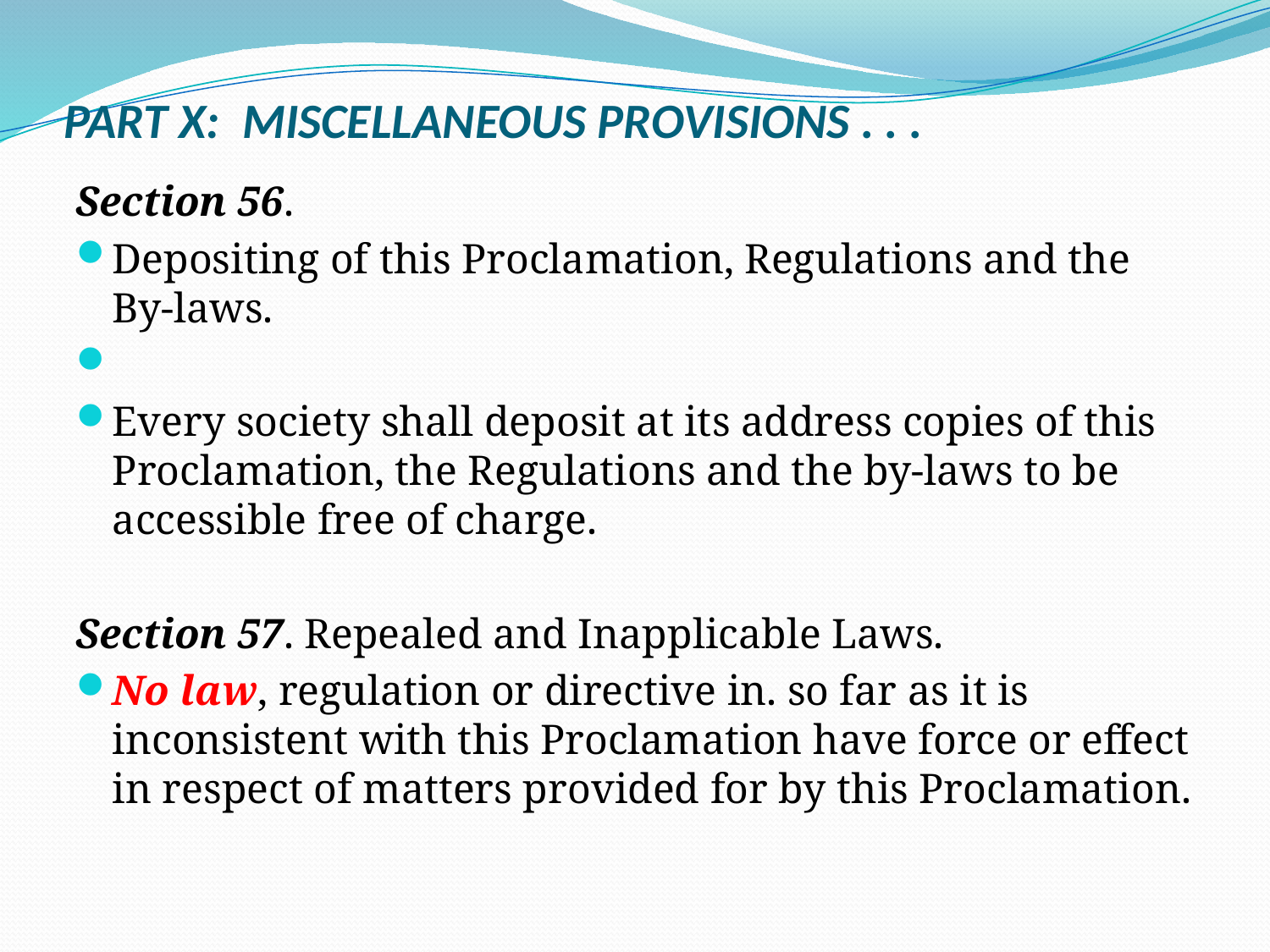

# PART X:  MISCELLANEOUS PROVISIONS . . .
Section 56.
Depositing of this Proclamation, Regulations and the By-laws.

Every society shall deposit at its address copies of this Proclamation, the Regulations and the by-laws to be accessible free of charge.

Section 57. Repealed and Inapplicable Laws.
No law, regulation or directive in. so far as it is inconsistent with this Proclamation have force or effect in respect of matters provided for by this Proclamation.